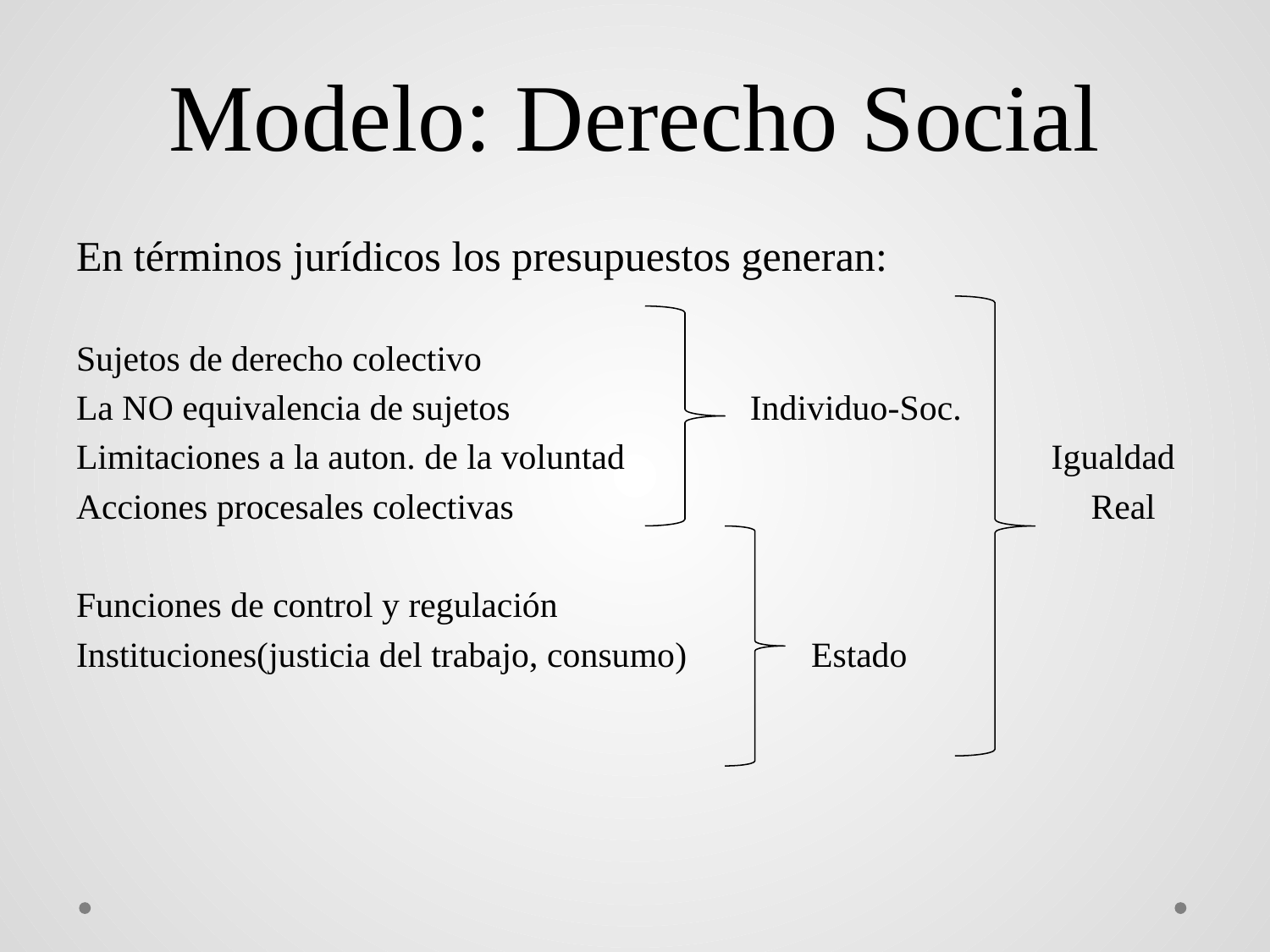

# Modelo: Derecho Social
En términos jurídicos los presupuestos generan:

Sujetos de derecho colectivo
La NO equivalencia de sujetos                           Individuo-Soc.
Limitaciones a la auton. de la voluntad                                                Igualdad
Acciones procesales colectivas                                                                 Real

Funciones de control y regulación
Instituciones(justicia del trabajo, consumo)              Estado